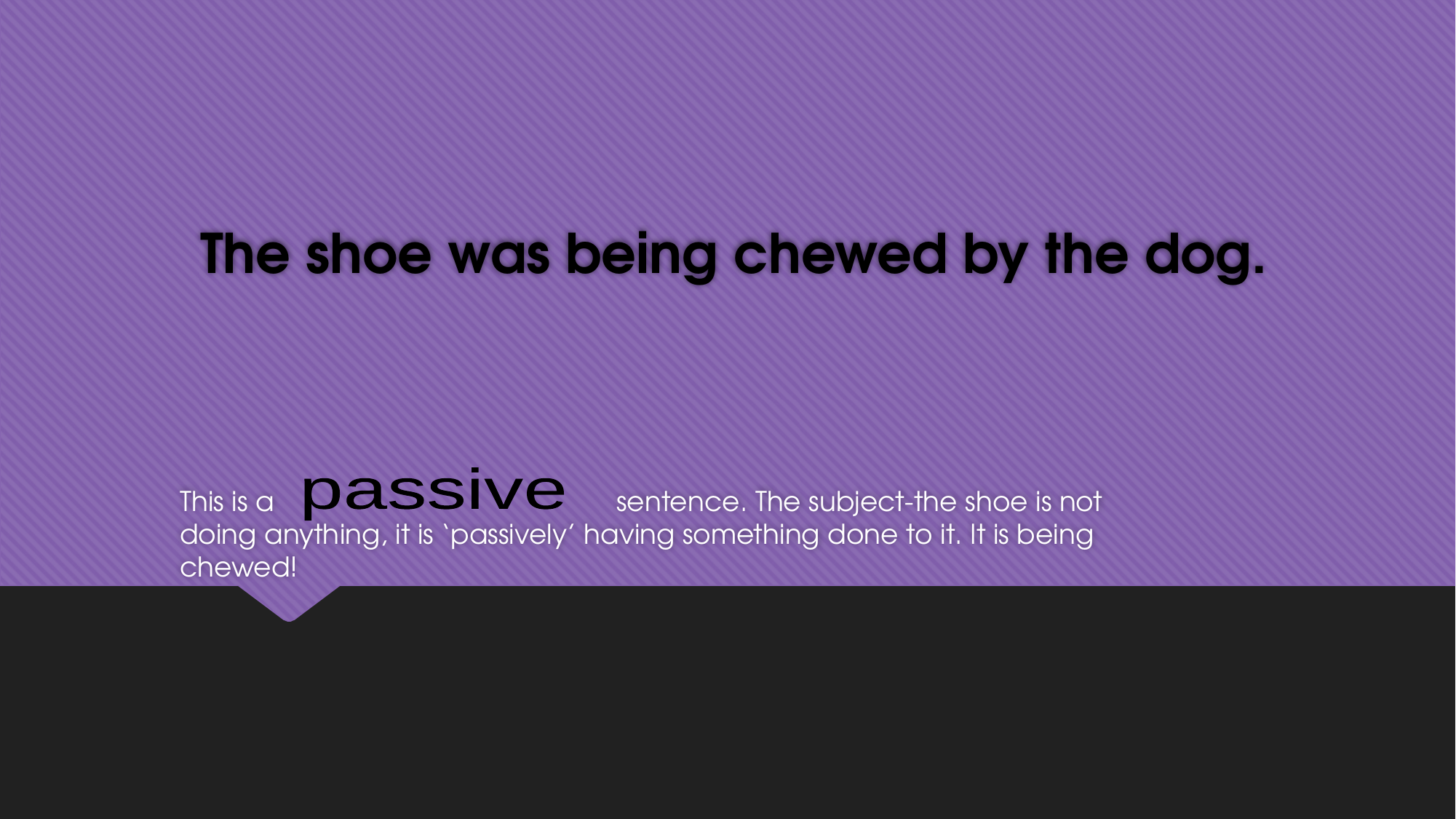

# The shoe was being chewed by the dog.
passive
This is a                                             sentence. The subject-the shoe is not doing anything, it is ‘passively’ having something done to it. It is being chewed!